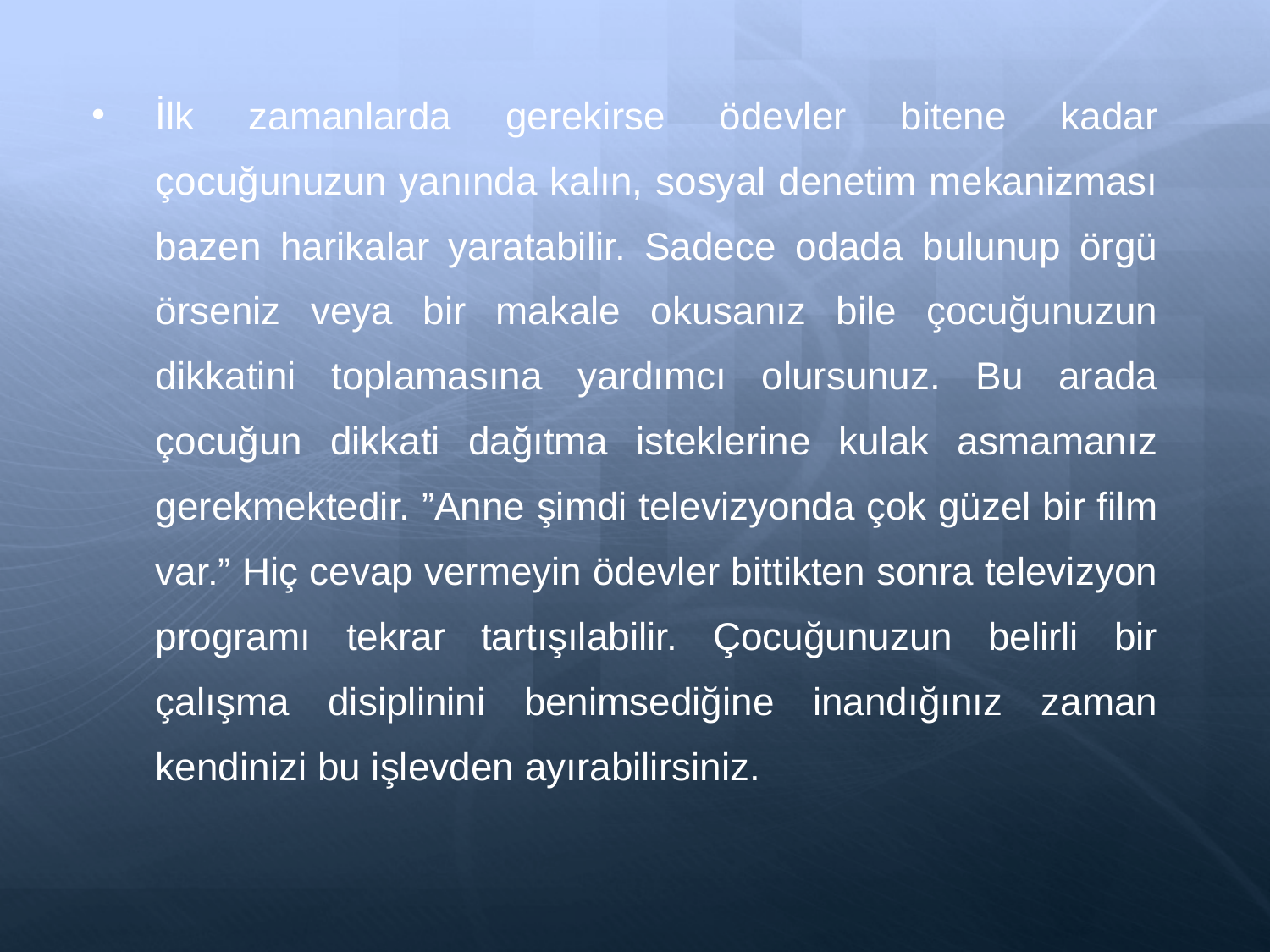

İlk zamanlarda gerekirse ödevler bitene kadar çocuğunuzun yanında kalın, sosyal denetim mekanizması bazen harikalar yaratabilir. Sadece odada bulunup örgü örseniz veya bir makale okusanız bile çocuğunuzun dikkatini toplamasına yardımcı olursunuz. Bu arada çocuğun dikkati dağıtma isteklerine kulak asmamanız gerekmektedir. ”Anne şimdi televizyonda çok güzel bir film var.” Hiç cevap vermeyin ödevler bittikten sonra televizyon programı tekrar tartışılabilir. Çocuğunuzun belirli bir çalışma disiplinini benimsediğine inandığınız zaman kendinizi bu işlevden ayırabilirsiniz.